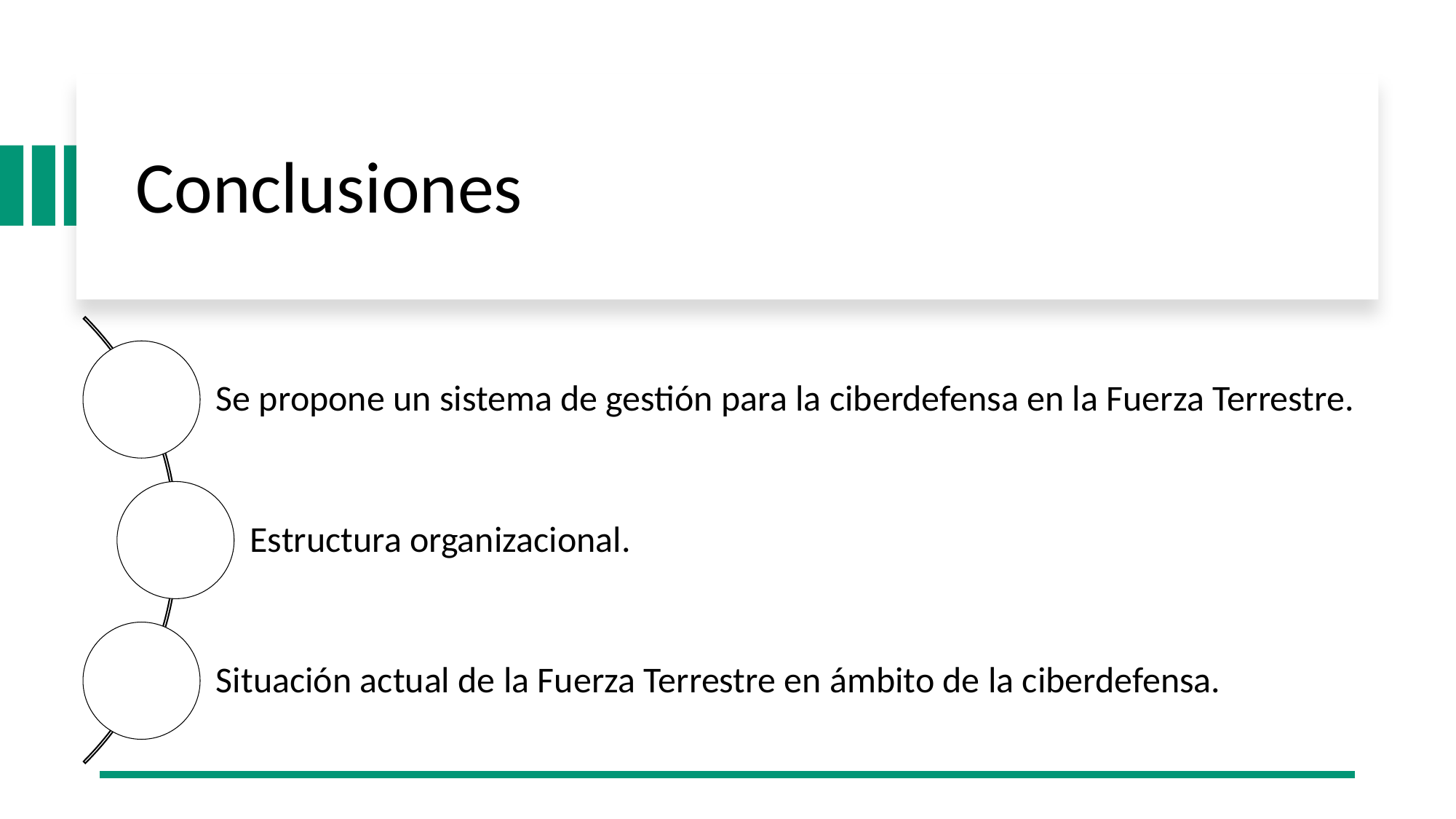

# Conclusiones

Se propone un sistema de gestión para la ciberdefensa en la Fuerza Terrestre.
Estructura organizacional.
Situación actual de la Fuerza Terrestre en ámbito de la ciberdefensa.